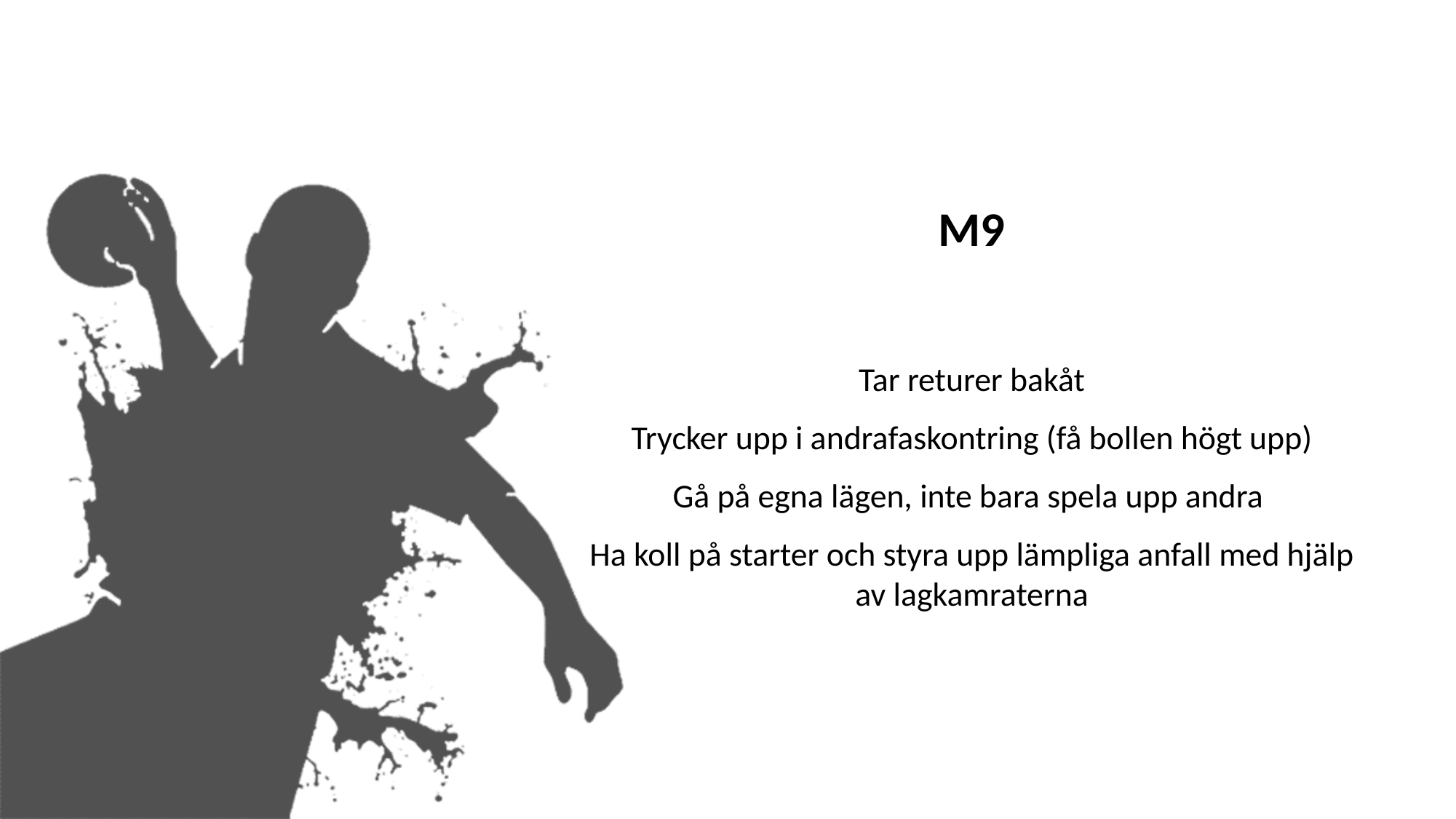

M9
Tar returer bakåt
Trycker upp i andrafaskontring (få bollen högt upp)
Gå på egna lägen, inte bara spela upp andra
Ha koll på starter och styra upp lämpliga anfall med hjälp av lagkamraterna